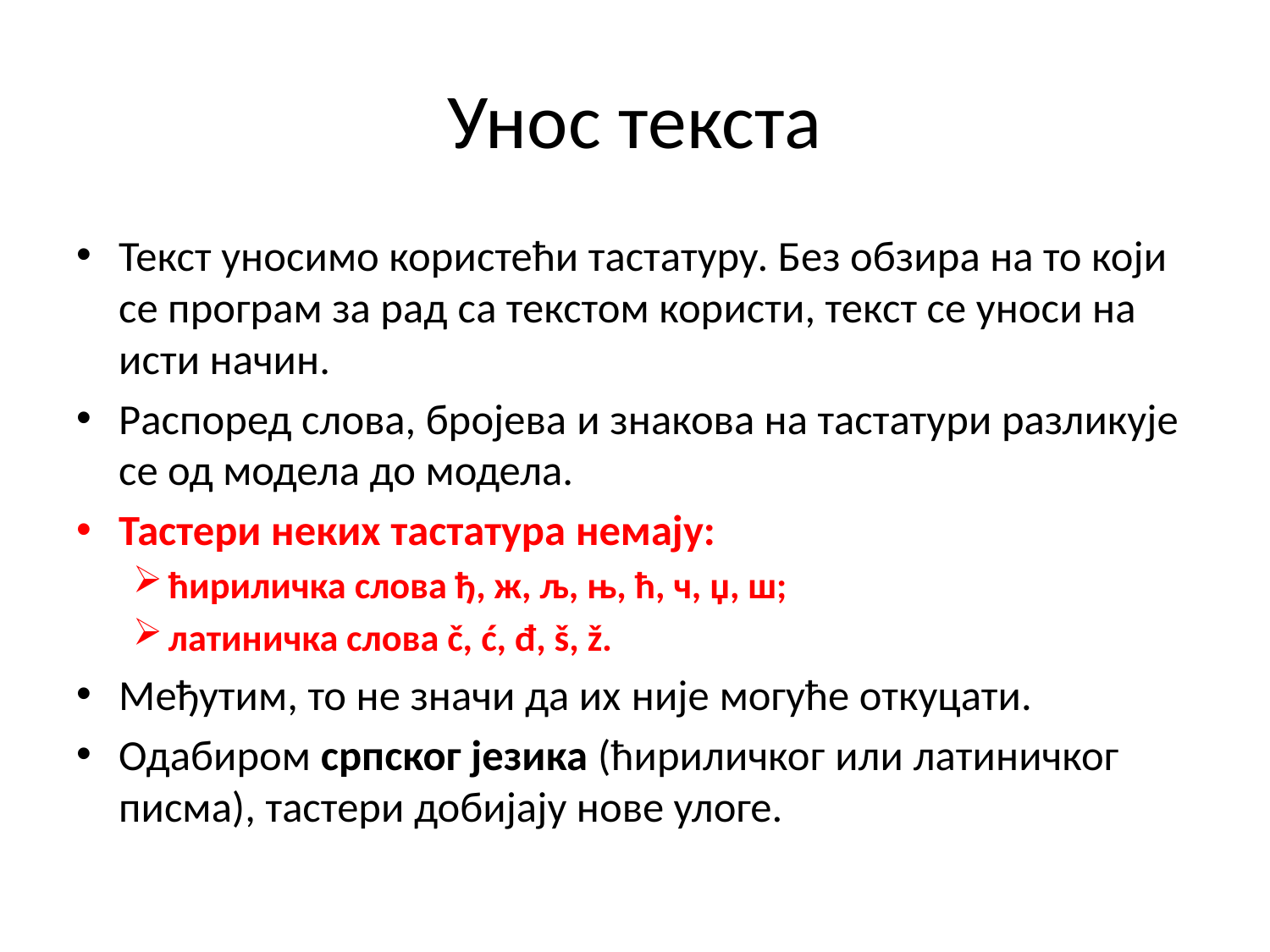

# Унос текста
Текст уносимо користећи тастатуру. Без обзира на то који се програм за рад са текстом користи, текст се уноси на исти начин.
Распоред слова, бројева и знакова на тастатури разликује се од модела до модела.
Тастери неких тастатура немају:
ћириличка слова ђ, ж, љ, њ, ћ, ч, џ, ш;
латиничка слова č, ć, đ, š, ž.
Међутим, то не значи да их није могуће откуцати.
Одабиром српског језика (ћириличког или латиничког писма), тастери добијају нове улоге.